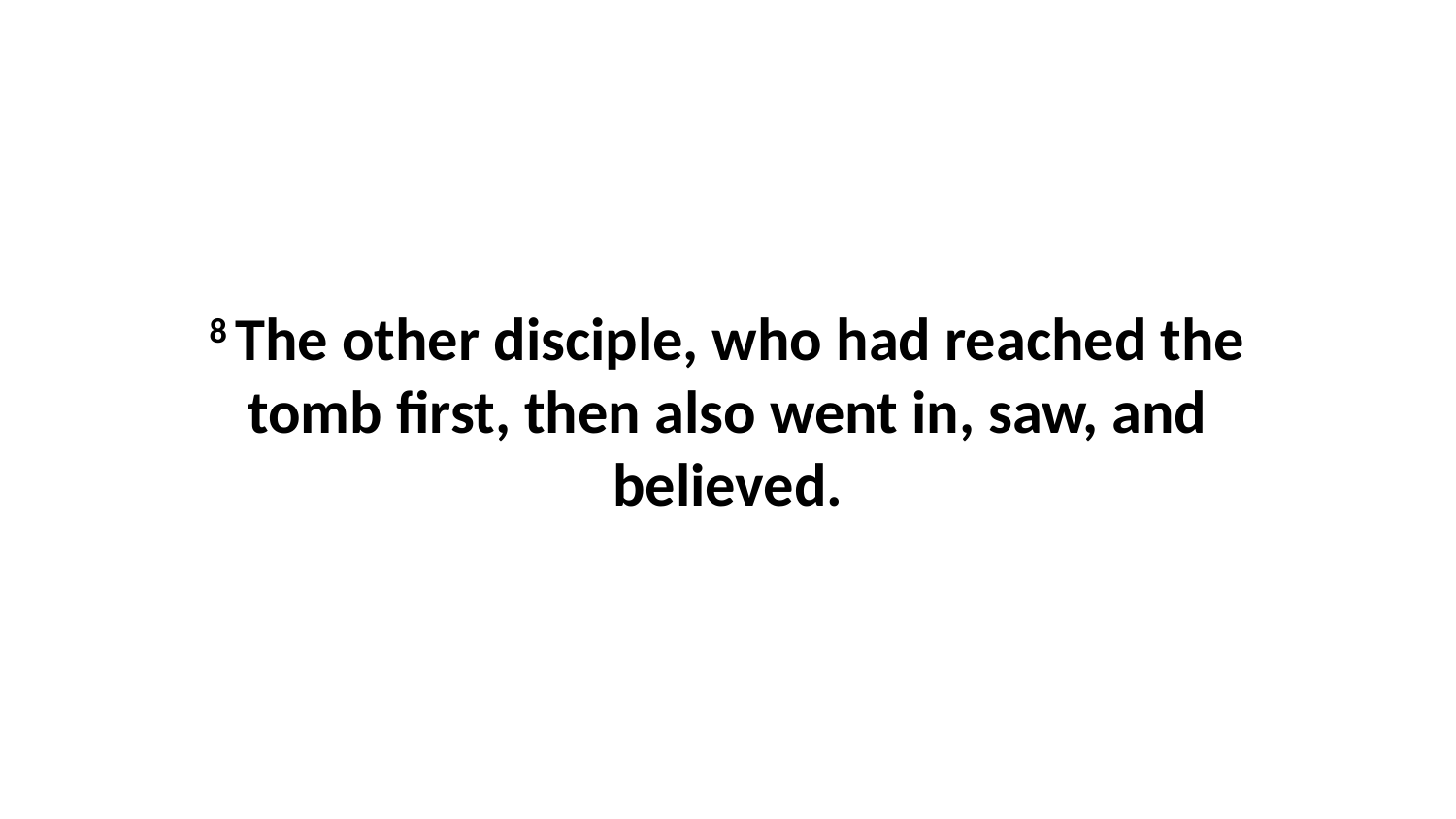

8 The other disciple, who had reached the tomb first, then also went in, saw, and believed.